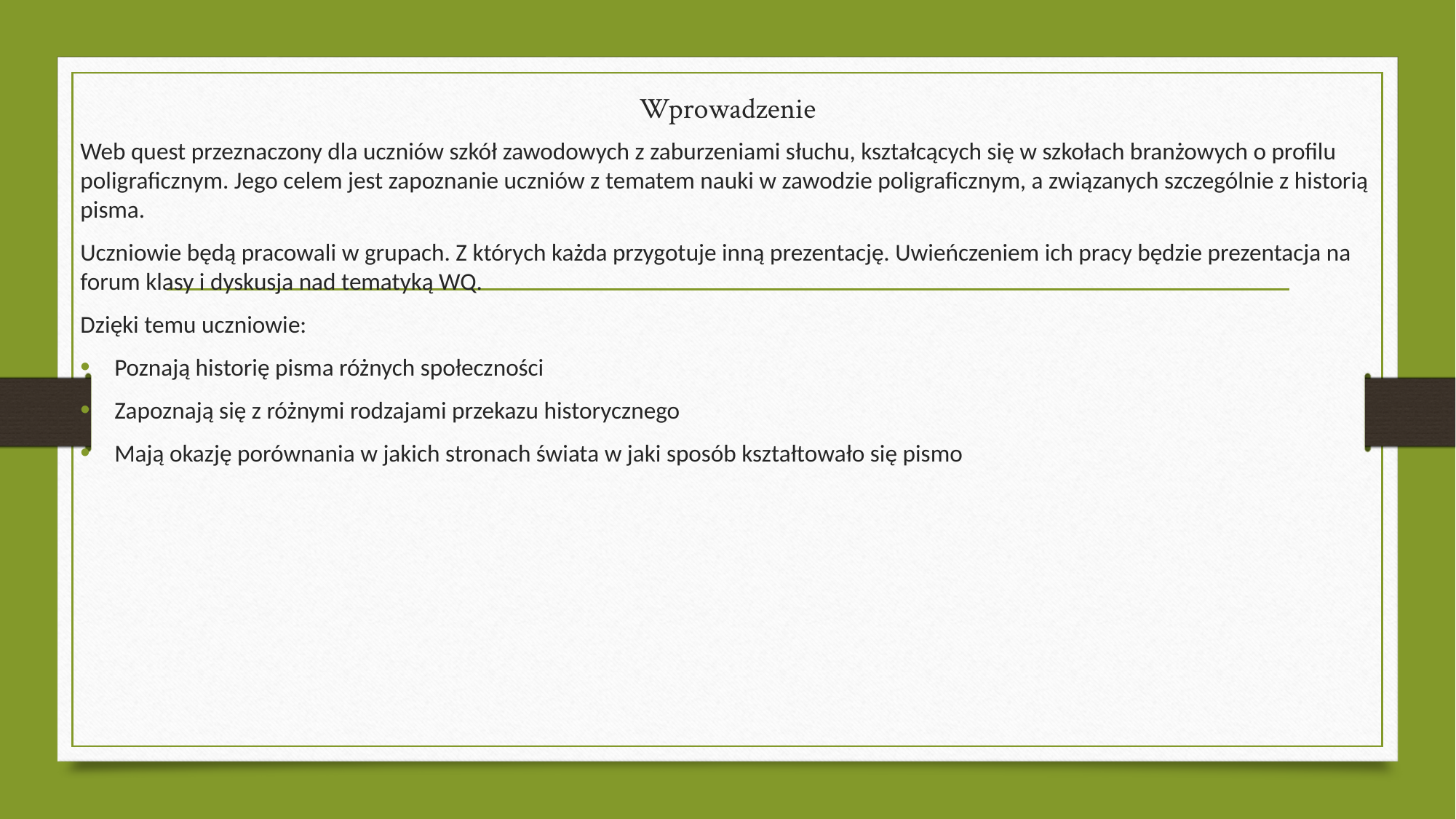

# Wprowadzenie
Web quest przeznaczony dla uczniów szkół zawodowych z zaburzeniami słuchu, kształcących się w szkołach branżowych o profilu poligraficznym. Jego celem jest zapoznanie uczniów z tematem nauki w zawodzie poligraficznym, a związanych szczególnie z historią pisma.
Uczniowie będą pracowali w grupach. Z których każda przygotuje inną prezentację. Uwieńczeniem ich pracy będzie prezentacja na forum klasy i dyskusja nad tematyką WQ.
Dzięki temu uczniowie:
Poznają historię pisma różnych społeczności
Zapoznają się z różnymi rodzajami przekazu historycznego
Mają okazję porównania w jakich stronach świata w jaki sposób kształtowało się pismo